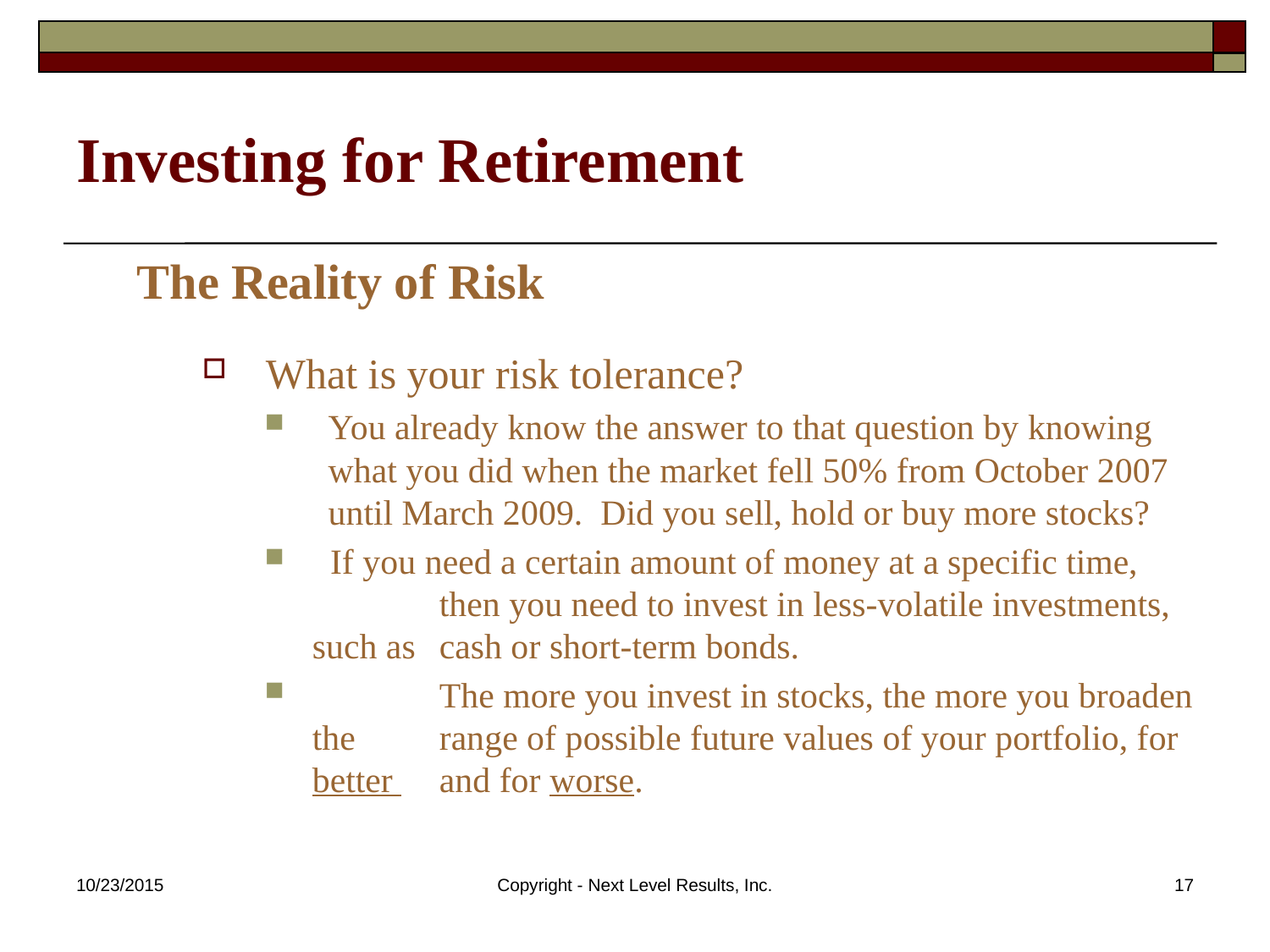

# Investing for Retirement
The Reality of Risk

What is your risk tolerance?
You already know the answer to that question by knowing what you did when the market fell 50% from October 2007 until March 2009.  Did you sell, hold or buy more stocks?
  If you need a certain amount of money at a specific time,       	then you need to invest in less-volatile investments, such as  	cash or short-term bonds.
	The more you invest in stocks, the more you broaden the 	range of possible future values of your portfolio, for better 	and for worse.
10/23/2015
Copyright - Next Level Results, Inc.
17